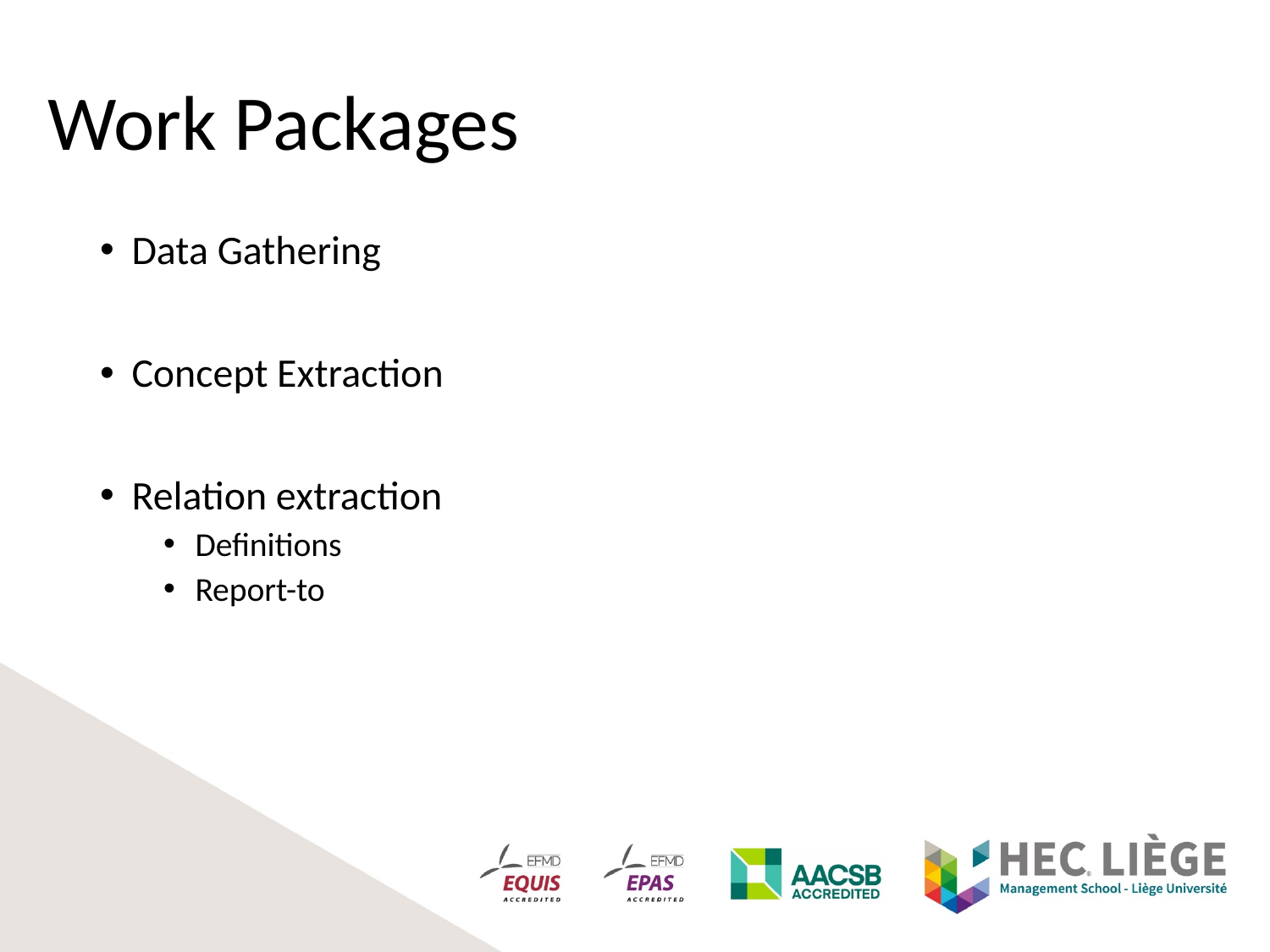

# Work Packages
Data Gathering

Concept Extraction

Relation extraction
Definitions
Report-to